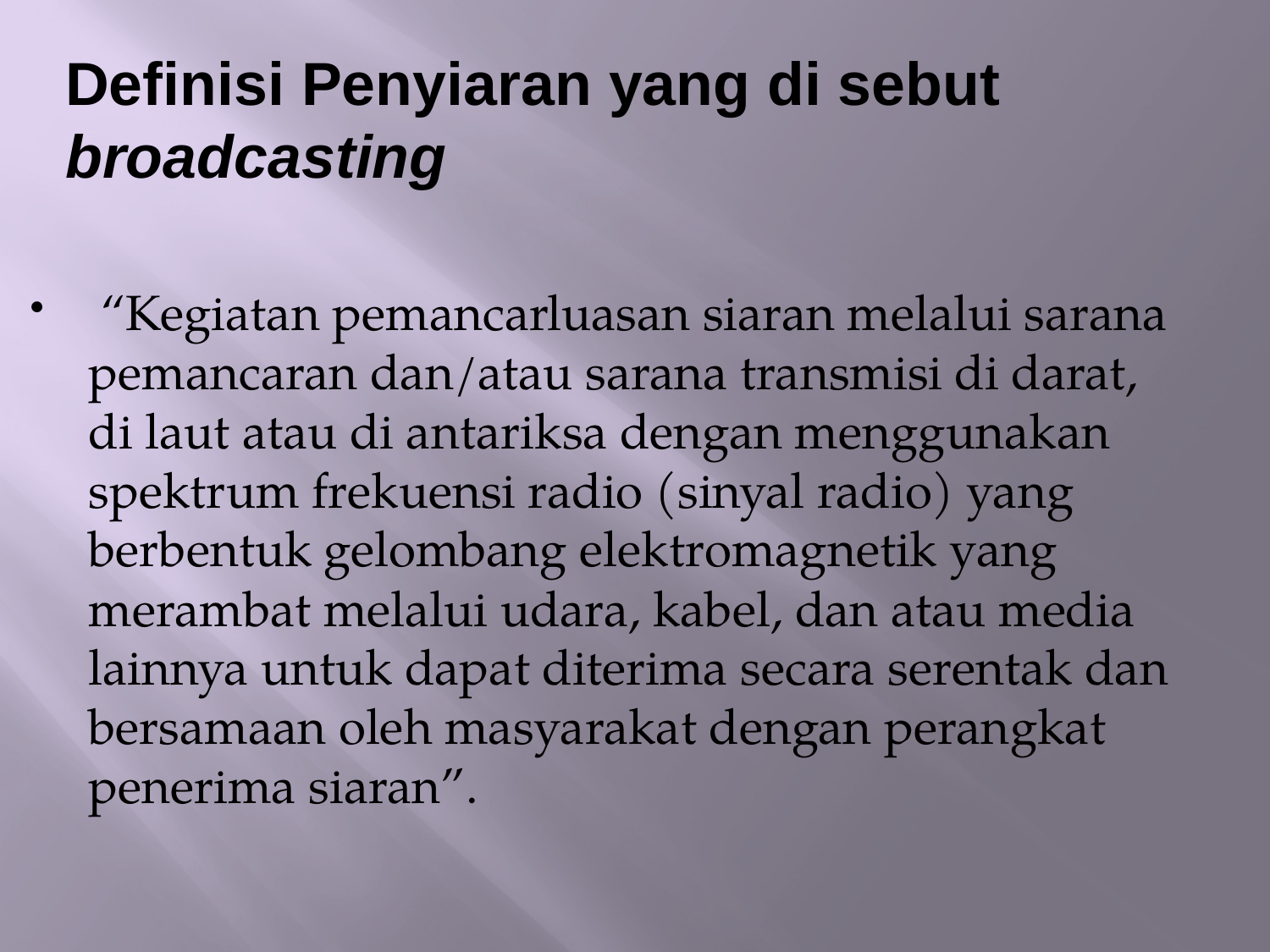

# Definisi Penyiaran yang di sebut broadcasting
 “Kegiatan pemancarluasan siaran melalui sarana pemancaran dan/atau sarana transmisi di darat, di laut atau di antariksa dengan menggunakan spektrum frekuensi radio (sinyal radio) yang berbentuk gelombang elektromagnetik yang merambat melalui udara, kabel, dan atau media lainnya untuk dapat diterima secara serentak dan bersamaan oleh masyarakat dengan perangkat penerima siaran”.